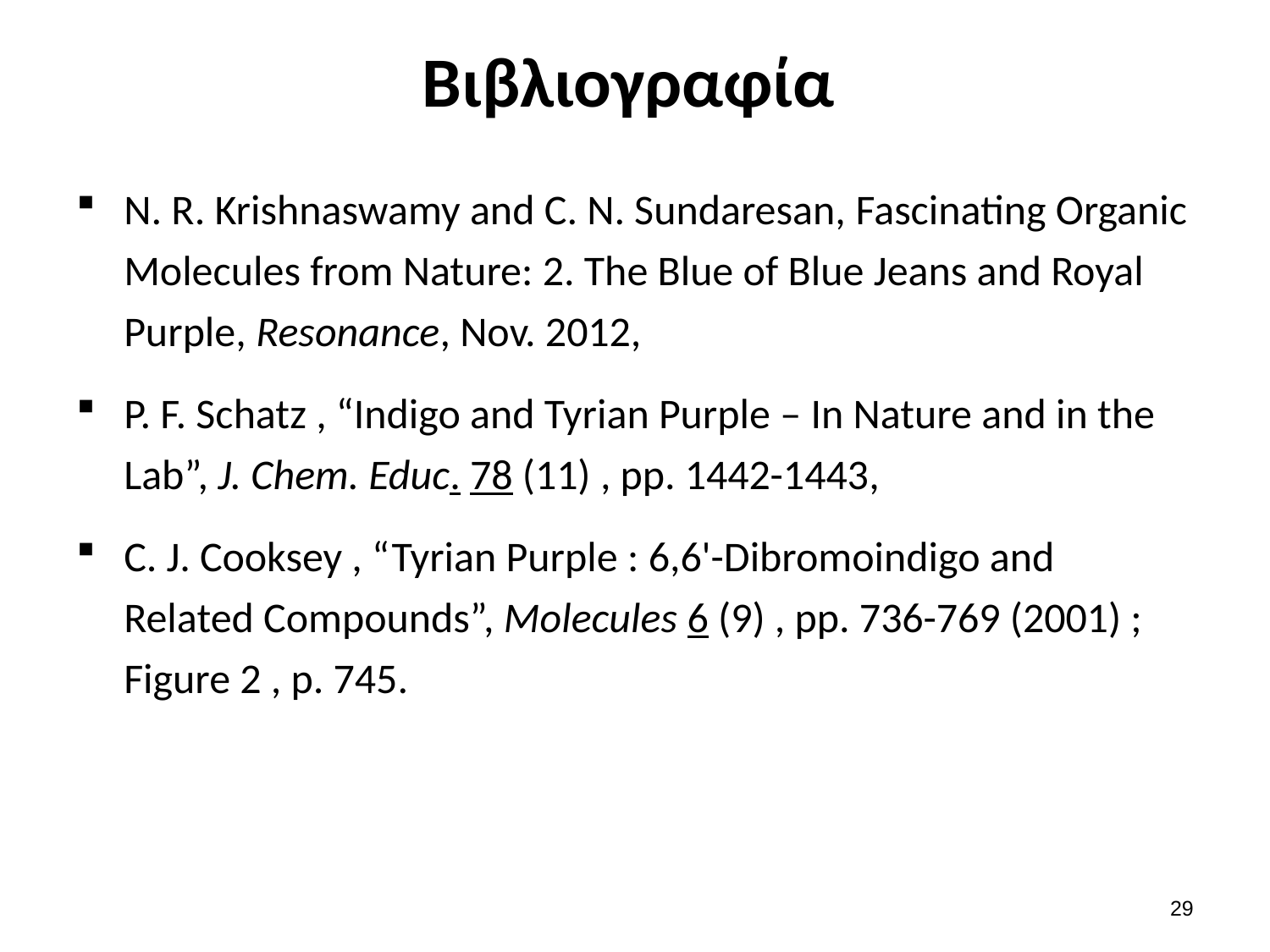

# Βιβλιογραφία
N. R. Krishnaswamy and C. N. Sundaresan, Fascinating Organic Molecules from Nature: 2. The Blue of Blue Jeans and Royal Purple, Resonance, Nov. 2012,
P. F. Schatz , “Indigo and Tyrian Purple – In Nature and in the Lab”, J. Chem. Educ. 78 (11) , pp. 1442-1443,
C. J. Cooksey , “Tyrian Purple : 6,6'-Dibromoindigo and Related Compounds”, Molecules 6 (9) , pp. 736-769 (2001) ; Figure 2 , p. 745.

29